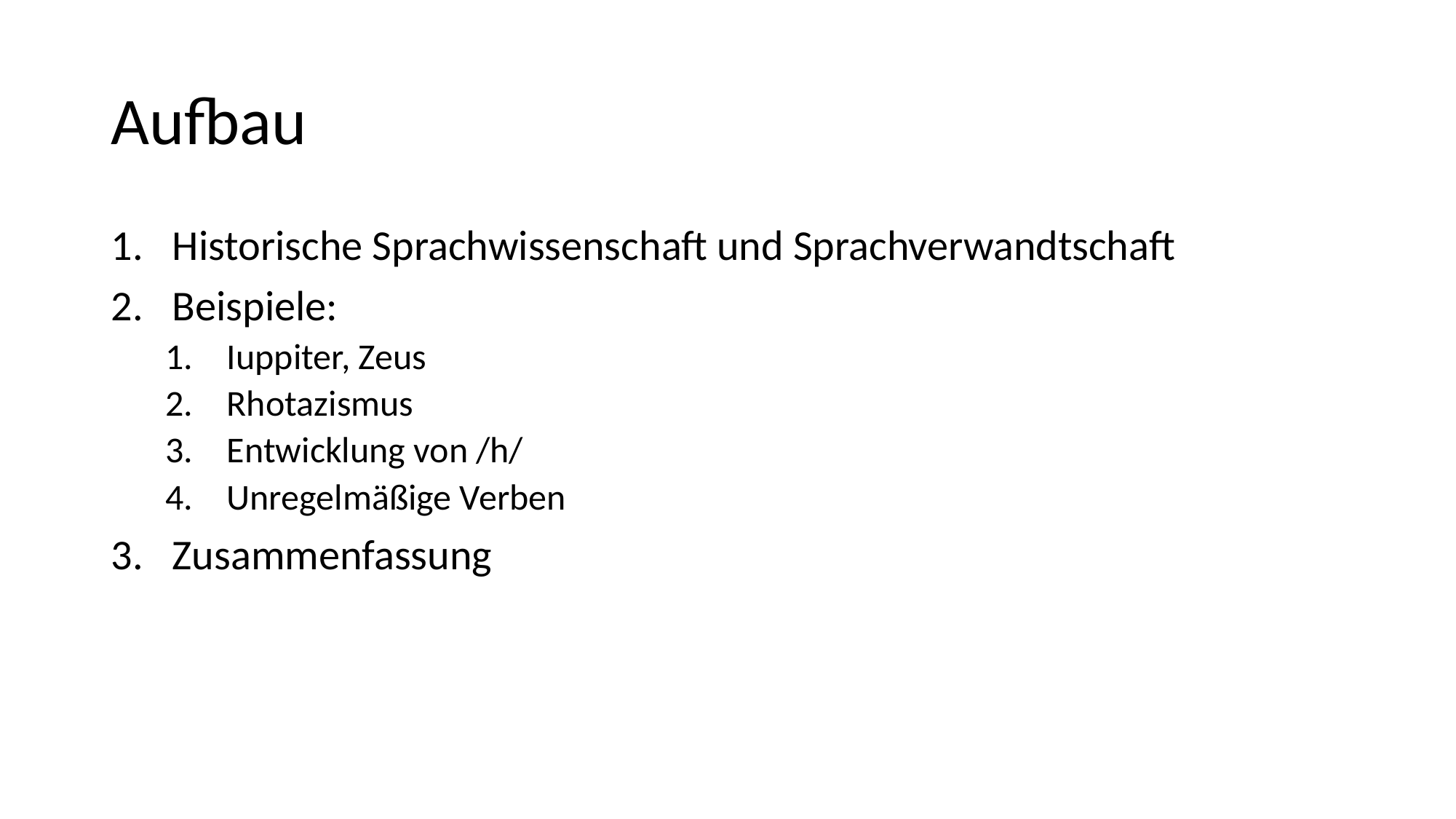

# Aufbau
Historische Sprachwissenschaft und Sprachverwandtschaft
Beispiele:
Iuppiter, Zeus
Rhotazismus
Entwicklung von /h/
Unregelmäßige Verben
Zusammenfassung